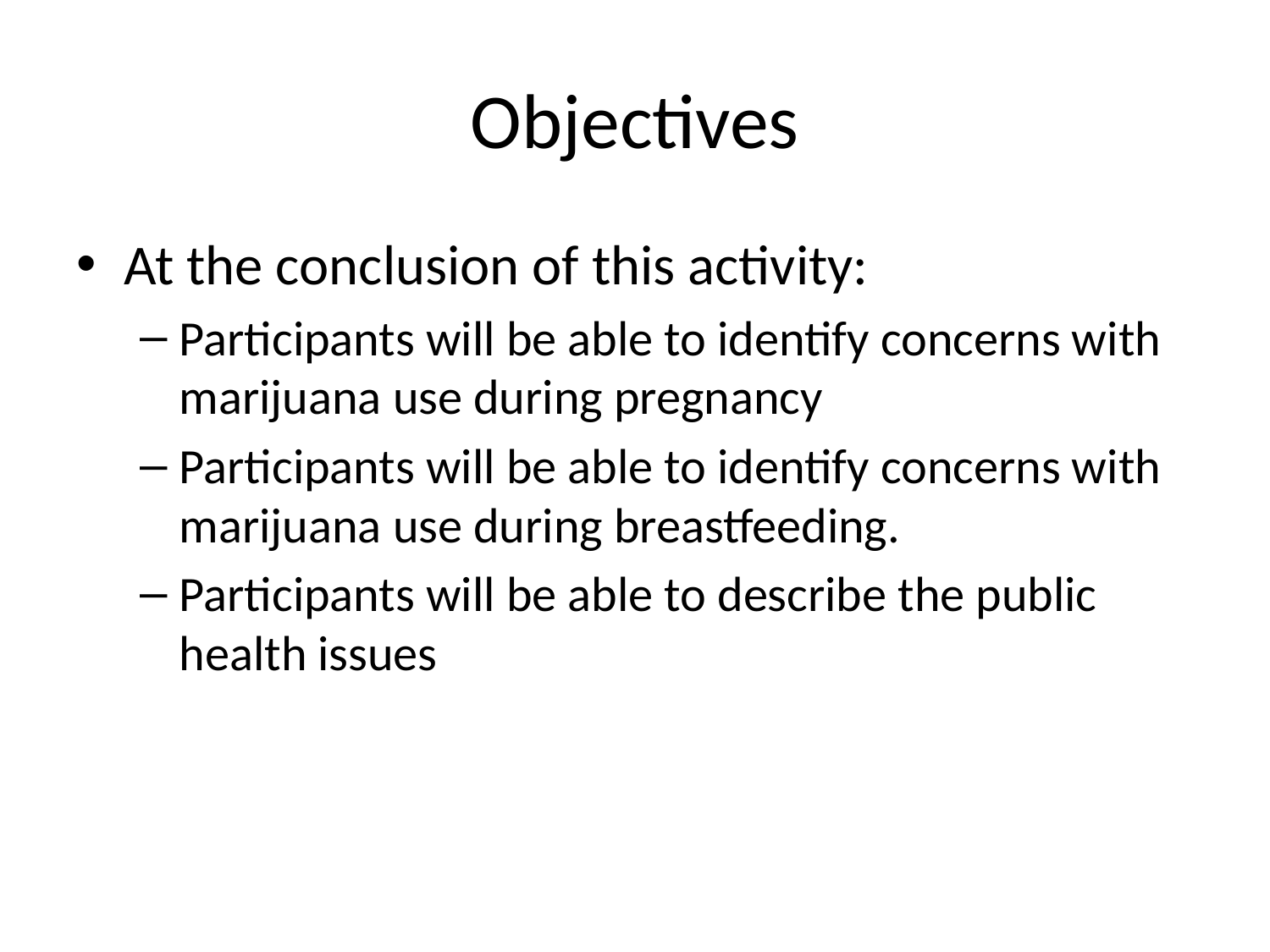

# Objectives
At the conclusion of this activity:
Participants will be able to identify concerns with marijuana use during pregnancy
Participants will be able to identify concerns with marijuana use during breastfeeding.
Participants will be able to describe the public health issues